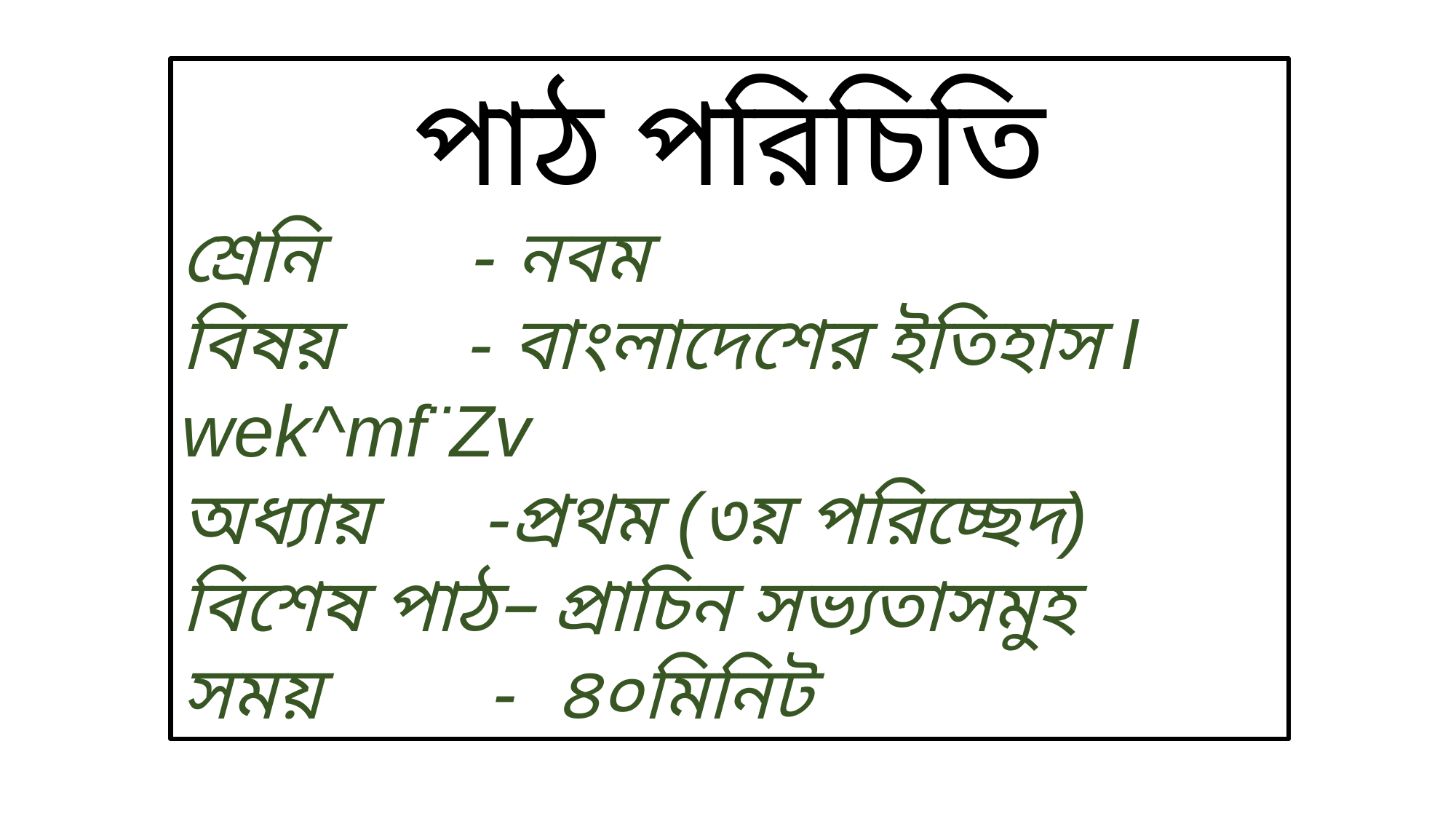

পাঠ পরিচিতি
শ্রেনি        - নবম
বিষয়       - বাংলাদেশের ইতিহাস I wek^mf¨Zv
অধ্যায়      -প্রথম (৩য় পরিচ্ছেদ)
বিশেষ পাঠ– প্রাচিন সভ্যতাসমুহ
সময়         -  ৪০মিনিট